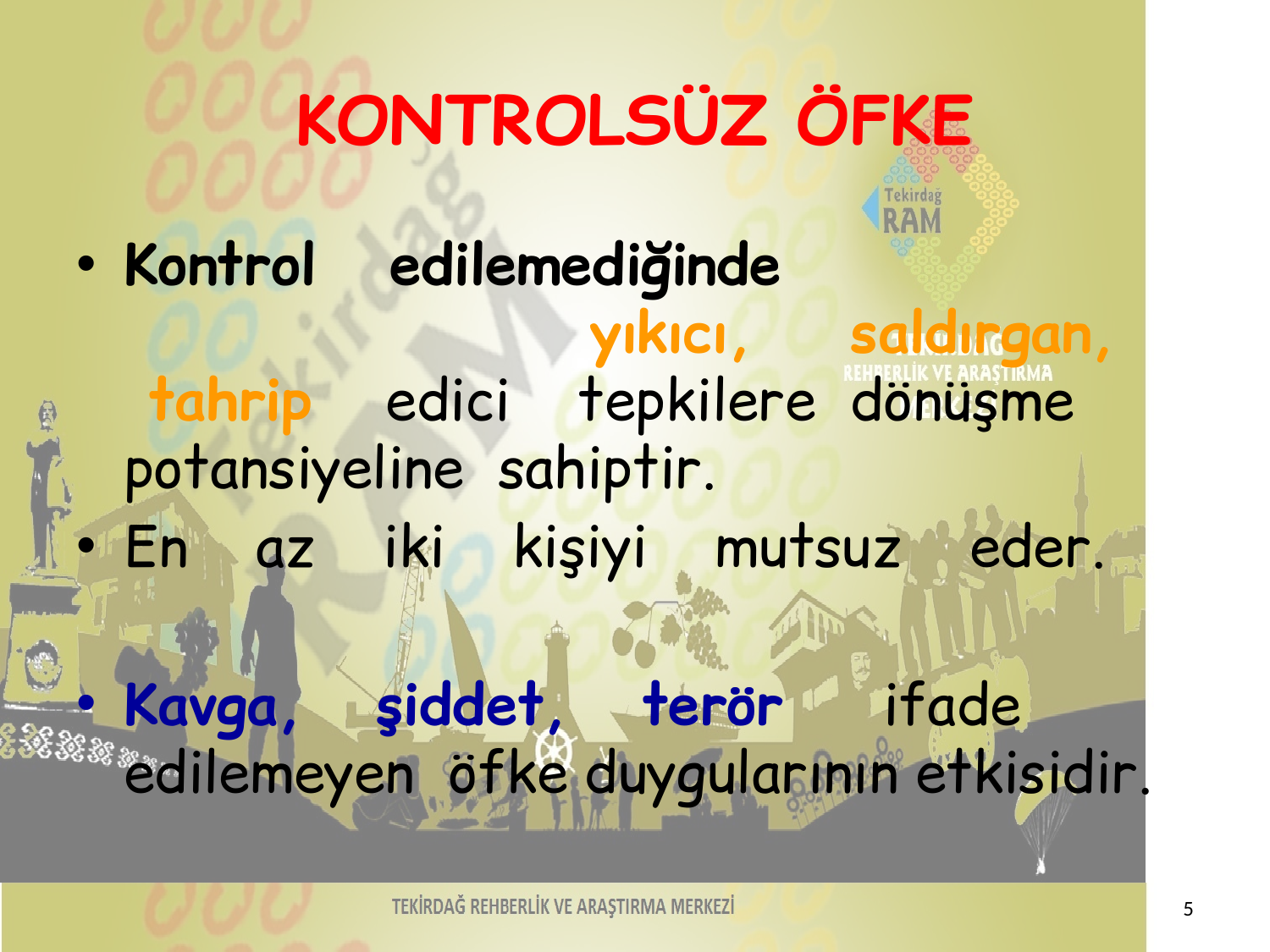

# KONTROLSÜZ ÖFKE
Kontrol   edilemediğinde                                    yıkıcı,    saldırgan,     tahrip   edici    tepkilere  dönüşme   potansiyeline  sahiptir.
En    az    iki    kişiyi    mutsuz    eder.

Kavga,   şiddet,   terör    ifade edilemeyen  öfke duygularının etkisidir.

5